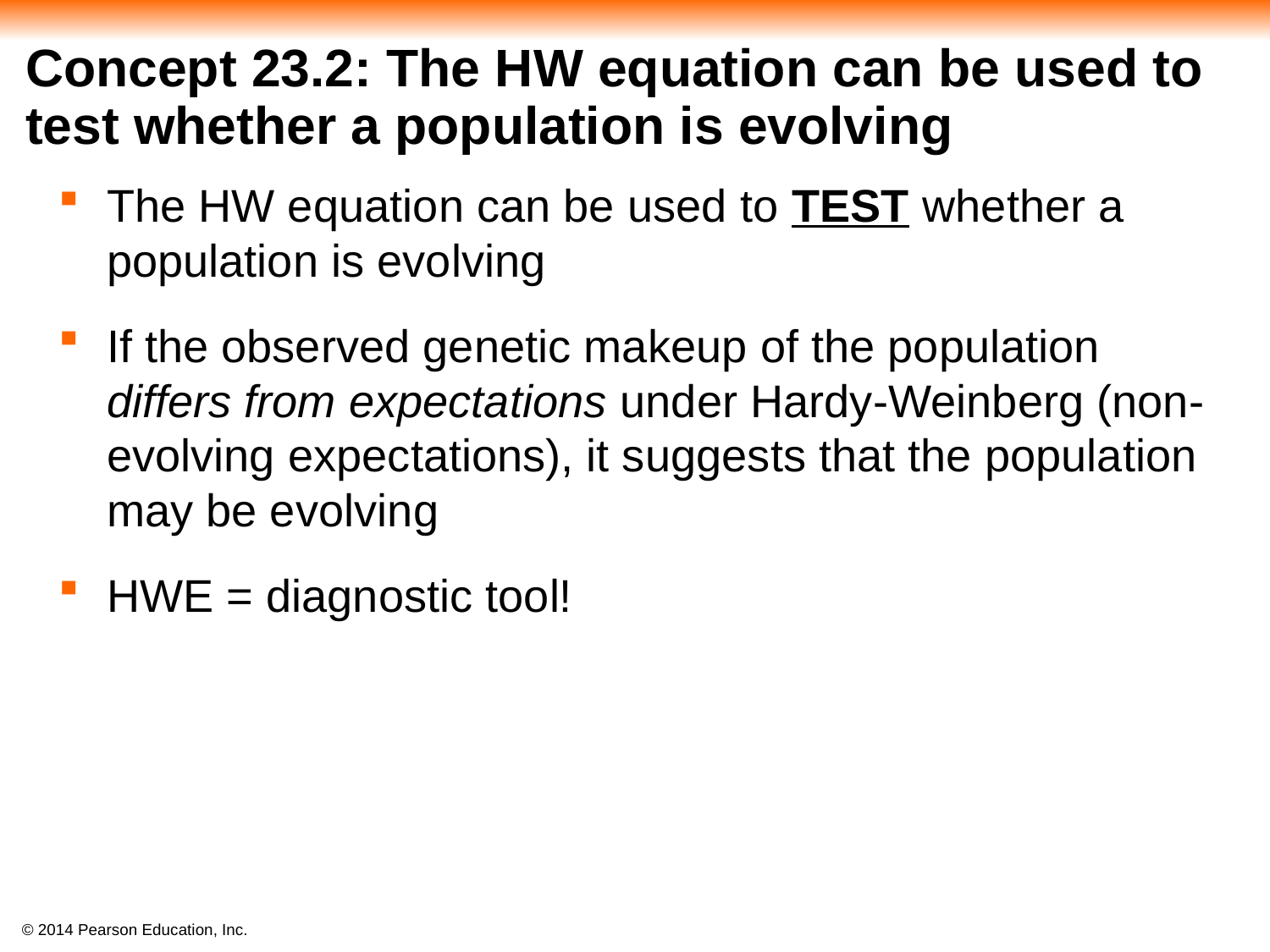

# Concept 23.2: The HW equation can be used to test whether a population is evolving
The HW equation can be used to TEST whether a population is evolving
If the observed genetic makeup of the population differs from expectations under Hardy-Weinberg (non-evolving expectations), it suggests that the population may be evolving
HWE = diagnostic tool!